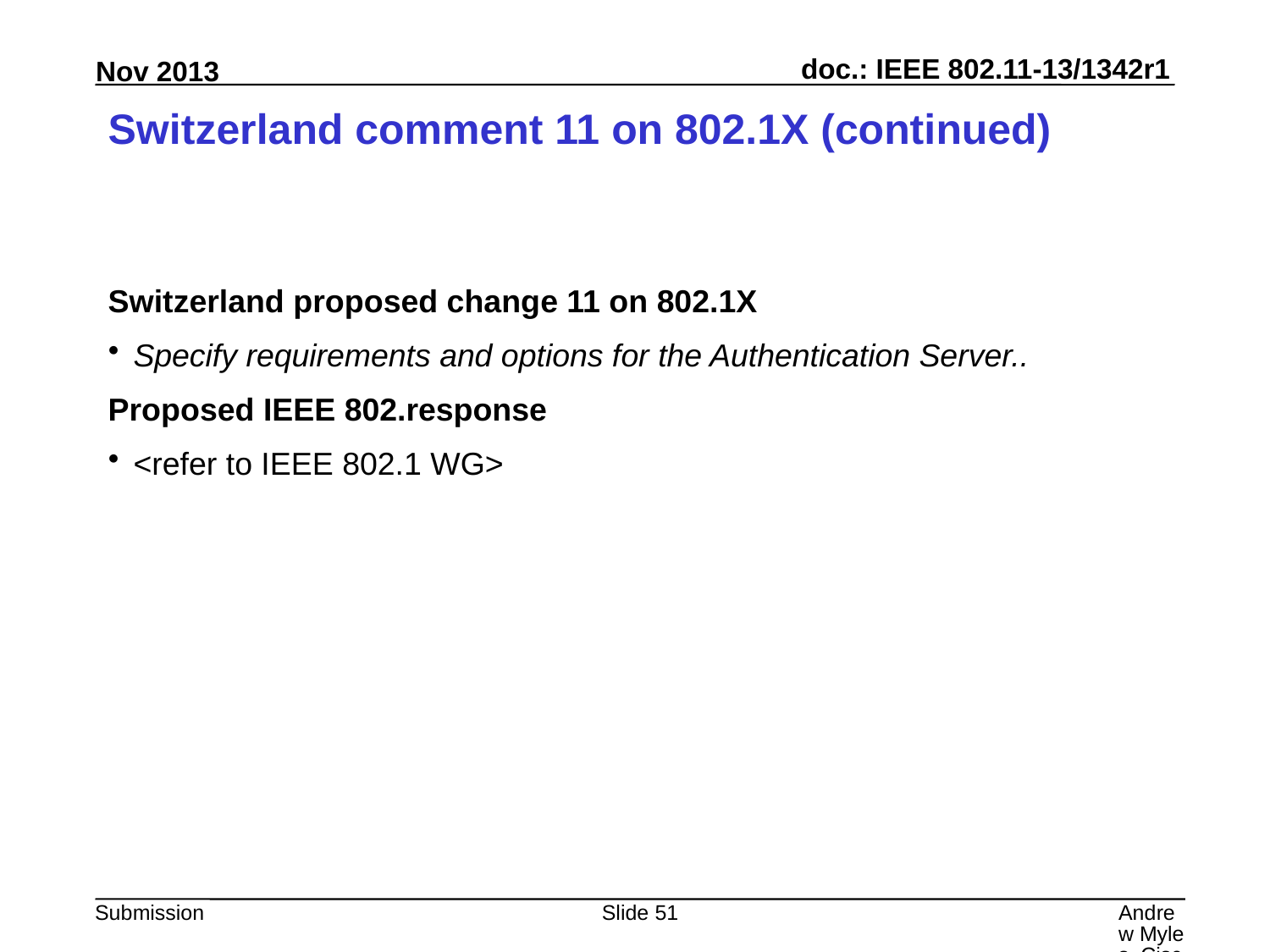

# Switzerland comment 11 on 802.1X (continued)
Switzerland proposed change 11 on 802.1X
Specify requirements and options for the Authentication Server..
Proposed IEEE 802.response
<refer to IEEE 802.1 WG>
Slide 51
Andrew Myles, Cisco